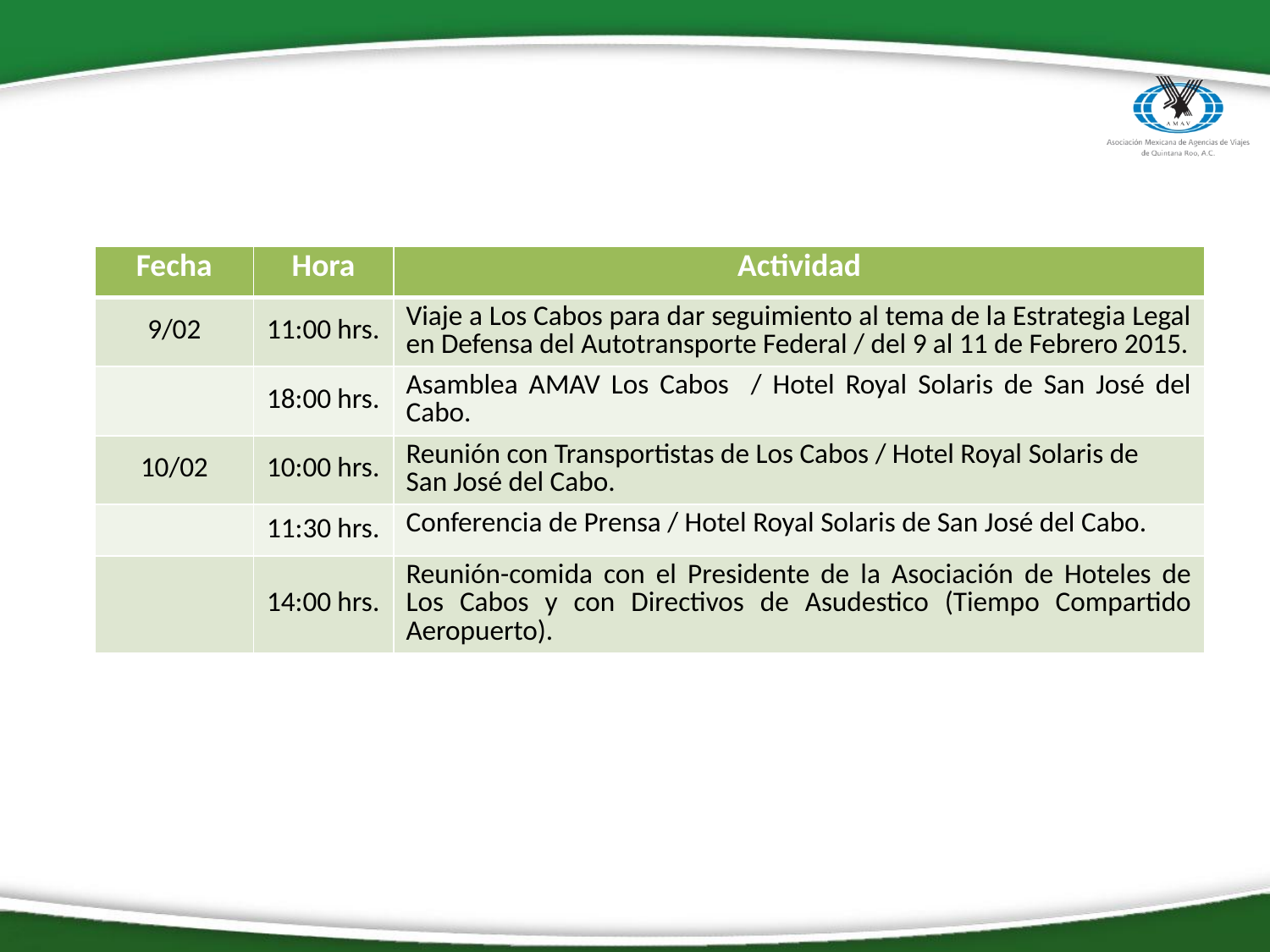

| Fecha | Hora | Actividad |
| --- | --- | --- |
| 9/02 | 11:00 hrs. | Viaje a Los Cabos para dar seguimiento al tema de la Estrategia Legal en Defensa del Autotransporte Federal / del 9 al 11 de Febrero 2015. |
|  | 18:00 hrs. | Asamblea AMAV Los Cabos / Hotel Royal Solaris de San José del Cabo. |
| 10/02 | 10:00 hrs. | Reunión con Transportistas de Los Cabos / Hotel Royal Solaris de San José del Cabo. |
|  | 11:30 hrs. | Conferencia de Prensa / Hotel Royal Solaris de San José del Cabo. |
|  | 14:00 hrs. | Reunión-comida con el Presidente de la Asociación de Hoteles de Los Cabos y con Directivos de Asudestico (Tiempo Compartido Aeropuerto). |